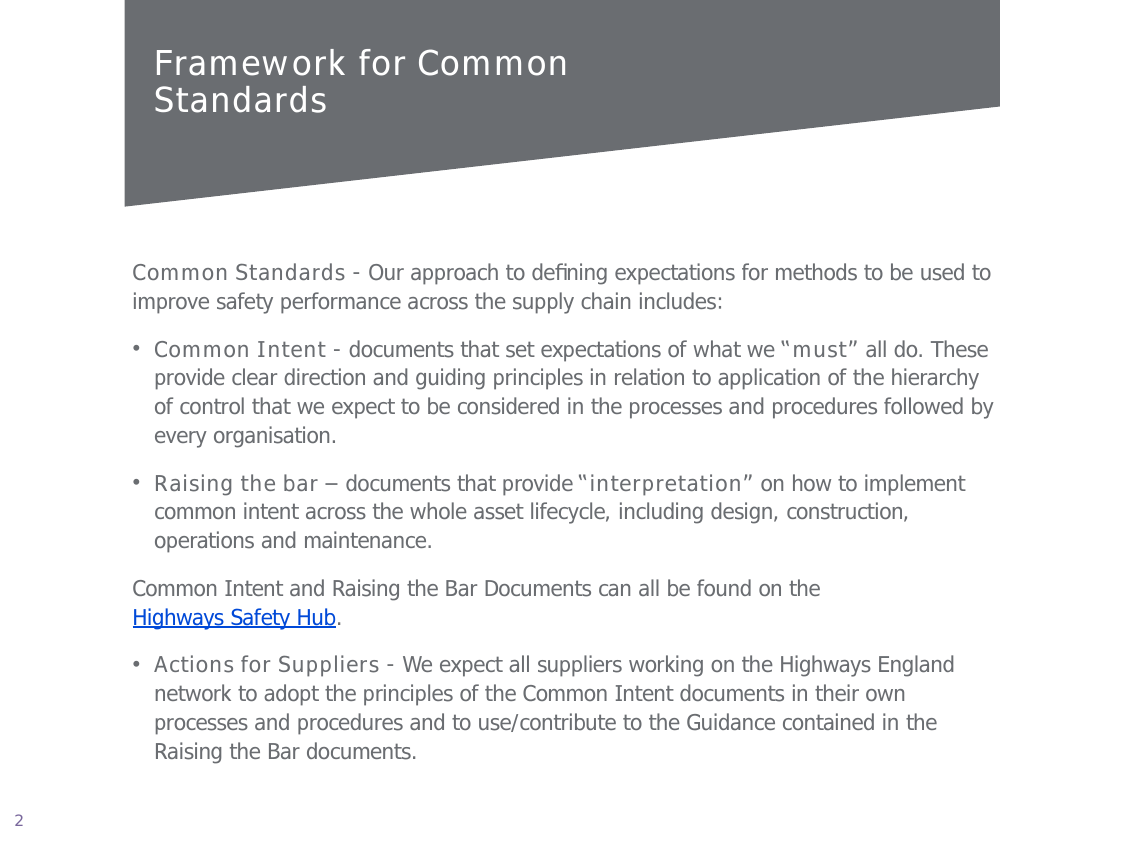

# Framework for Common Standards
Common Standards - Our approach to defining expectations for methods to be used to improve safety performance across the supply chain includes:
Common Intent - documents that set expectations of what we “must” all do. These provide clear direction and guiding principles in relation to application of the hierarchy of control that we expect to be considered in the processes and procedures followed by every organisation.
Raising the bar – documents that provide “interpretation” on how to implement common intent across the whole asset lifecycle, including design, construction, operations and maintenance.
Common Intent and Raising the Bar Documents can all be found on the Highways Safety Hub.
Actions for Suppliers - We expect all suppliers working on the Highways England network to adopt the principles of the Common Intent documents in their own processes and procedures and to use/contribute to the Guidance contained in the Raising the Bar documents.

2